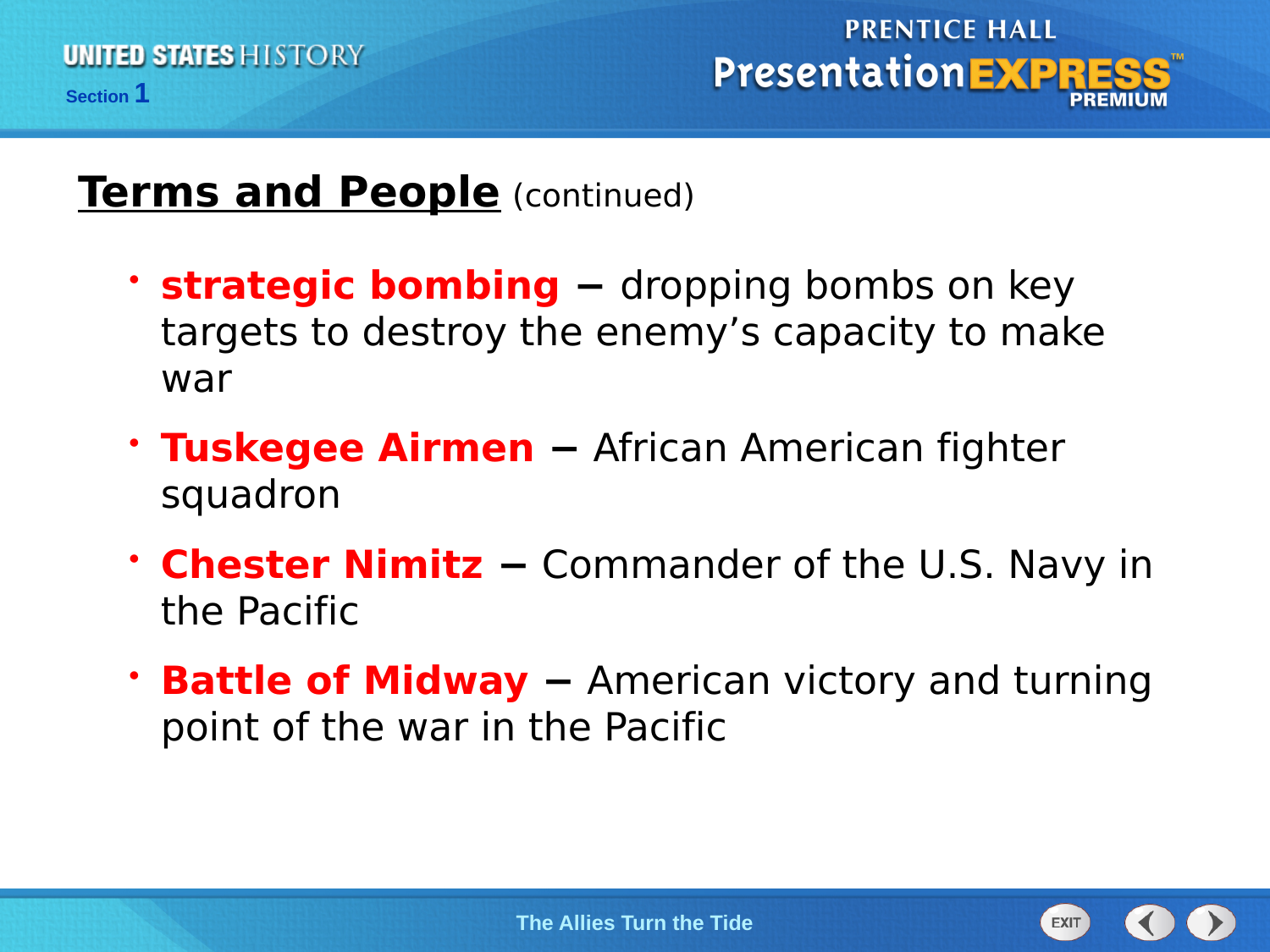

Terms and People (continued)
strategic bombing − dropping bombs on key targets to destroy the enemy’s capacity to make war
Tuskegee Airmen − African American fighter squadron
Chester Nimitz − Commander of the U.S. Navy in the Pacific
Battle of Midway − American victory and turning point of the war in the Pacific